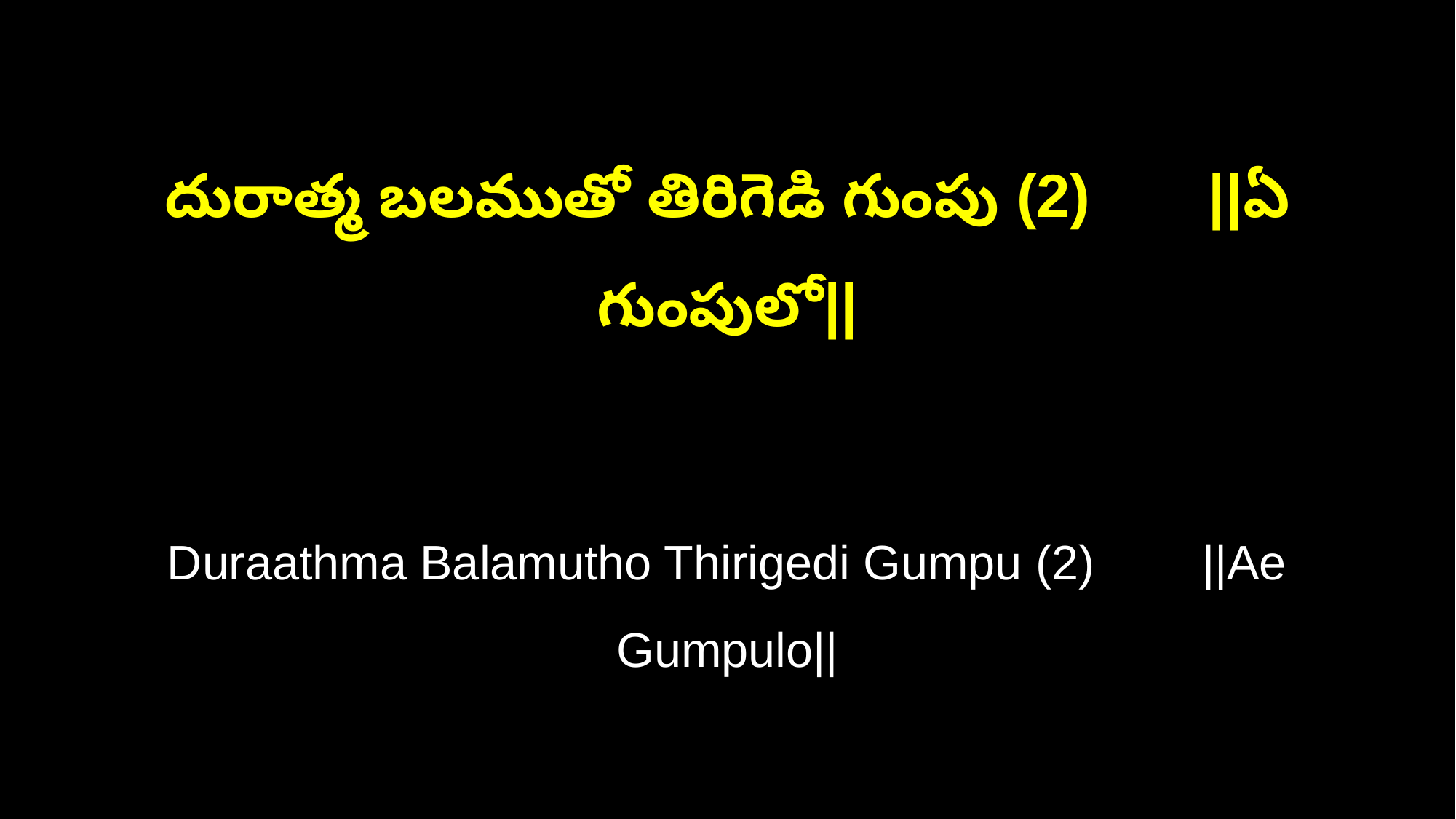

దురాత్మ బలముతో తిరిగెడి గుంపు (2)       ||ఏ గుంపులో||
Duraathma Balamutho Thirigedi Gumpu (2)        ||Ae Gumpulo||